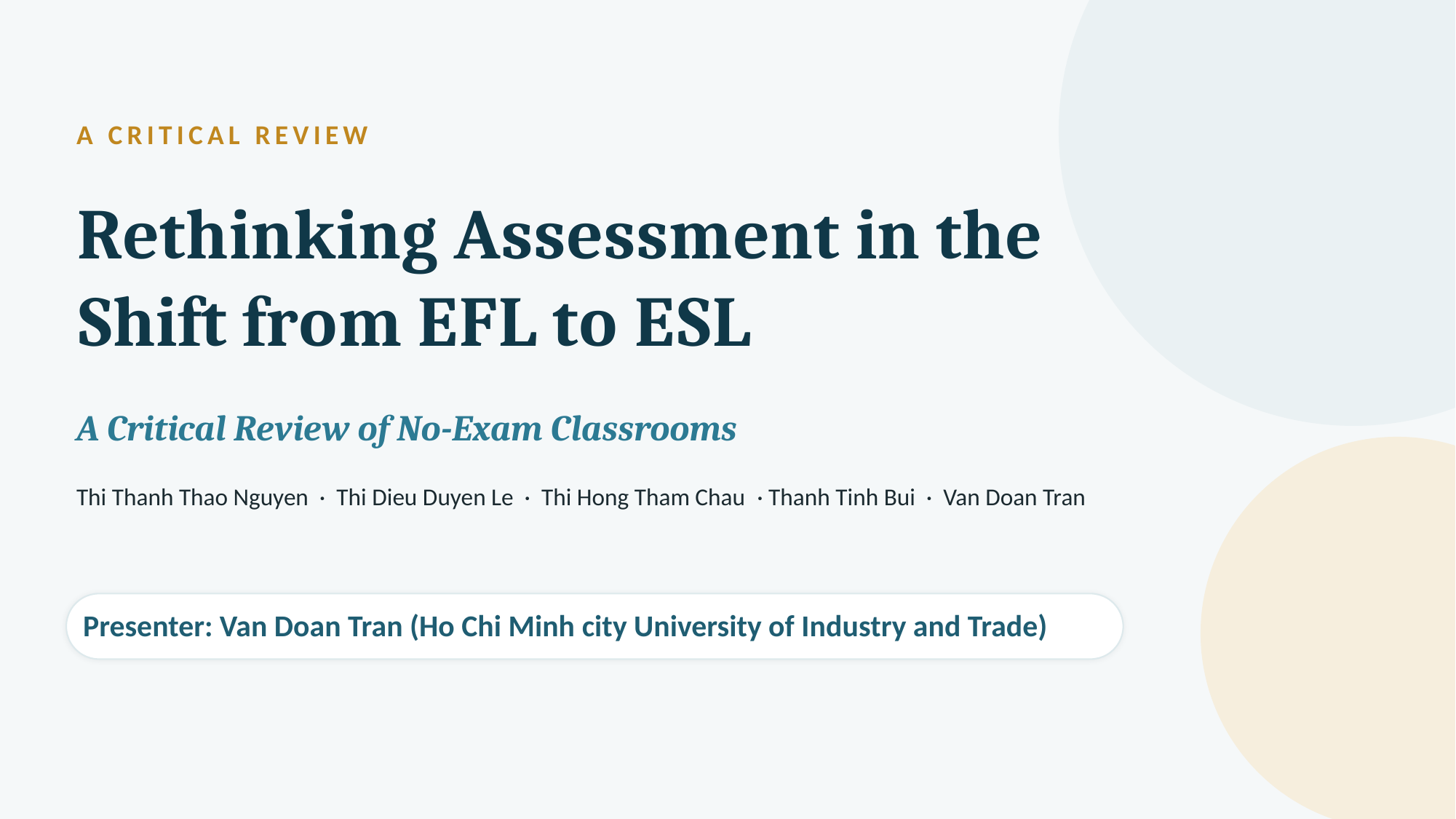

A CRITICAL REVIEW
Rethinking Assessment in the
Shift from EFL to ESL
A Critical Review of No-Exam Classrooms

Thi Thanh Thao Nguyen  ·  Thi Dieu Duyen Le  ·  Thi Hong Tham Chau  · Thanh Tinh Bui  ·  Van Doan Tran

Presenter: Van Doan Tran (Ho Chi Minh city University of Industry and Trade)